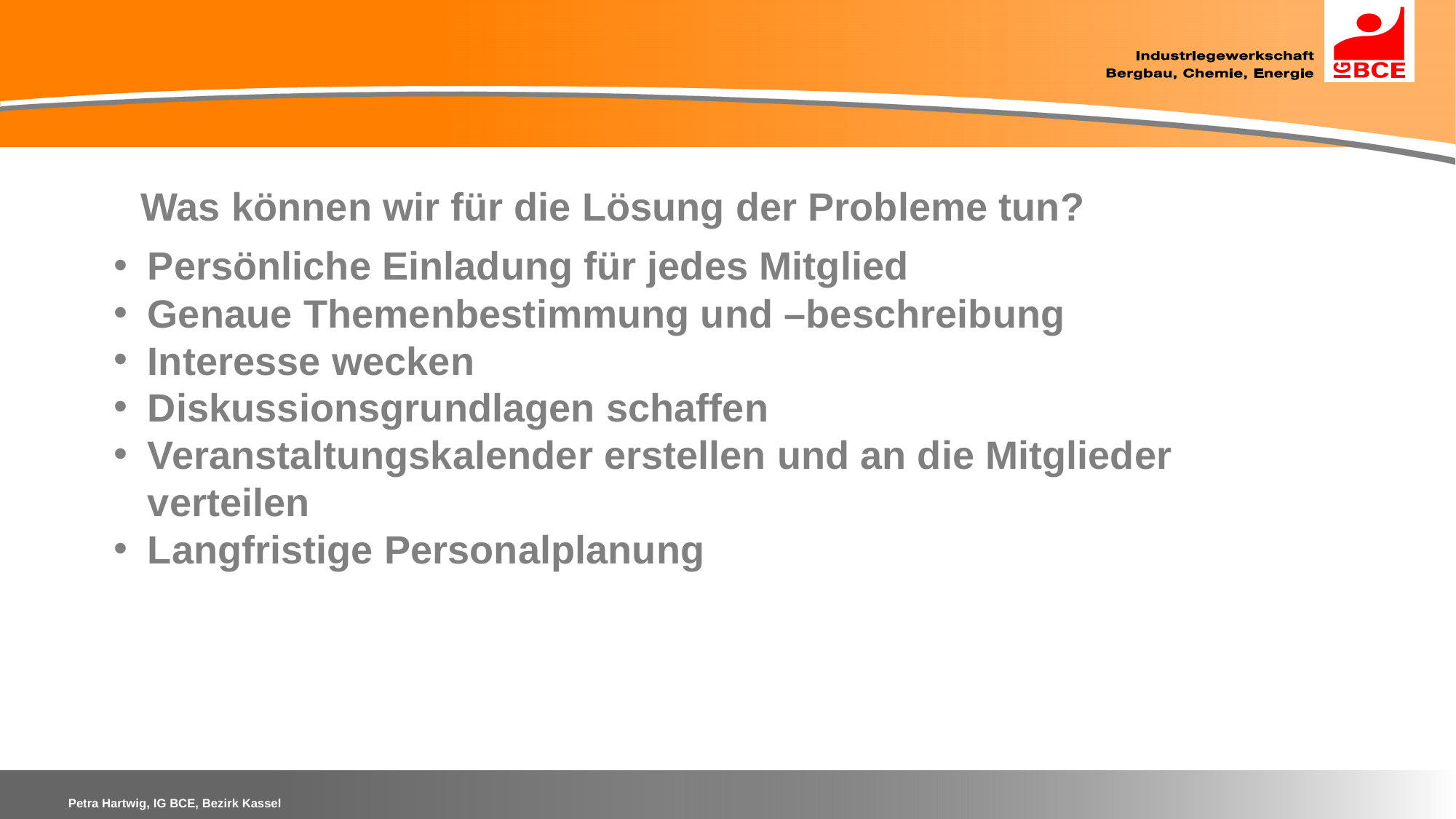

Was können wir für die Lösung der Probleme tun?
Persönliche Einladung für jedes Mitglied
Genaue Themenbestimmung und –beschreibung
Interesse wecken
Diskussionsgrundlagen schaffen
Veranstaltungskalender erstellen und an die Mitglieder verteilen
Langfristige Personalplanung

Petra Hartwig, IG BCE, Bezirk Kassel